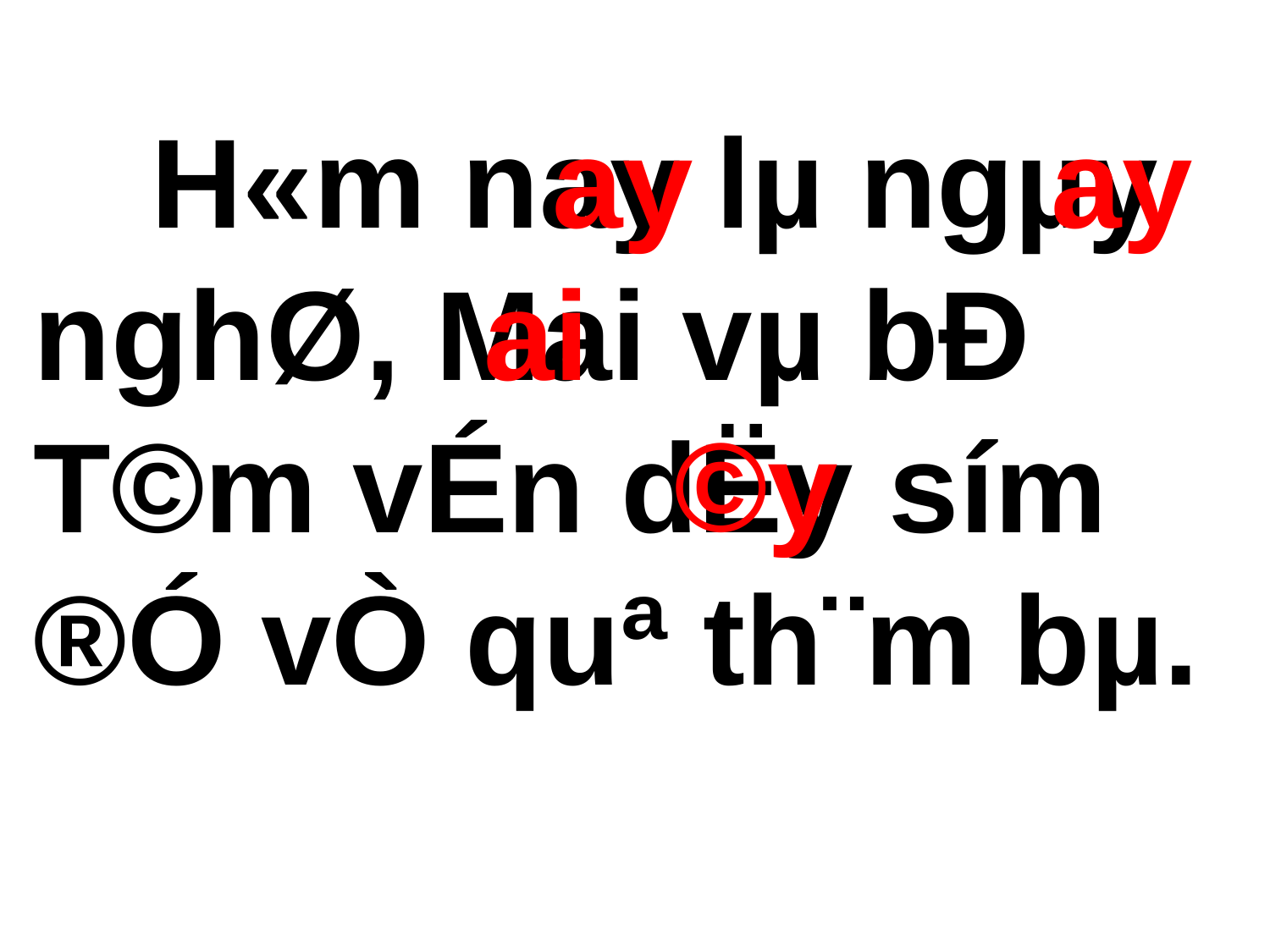

H«m nay lµ ngµy nghØ, Mai vµ bÐ
T©m vÉn dËy sím ®Ó vÒ quª th¨m bµ.
ay
ay
ai
©y